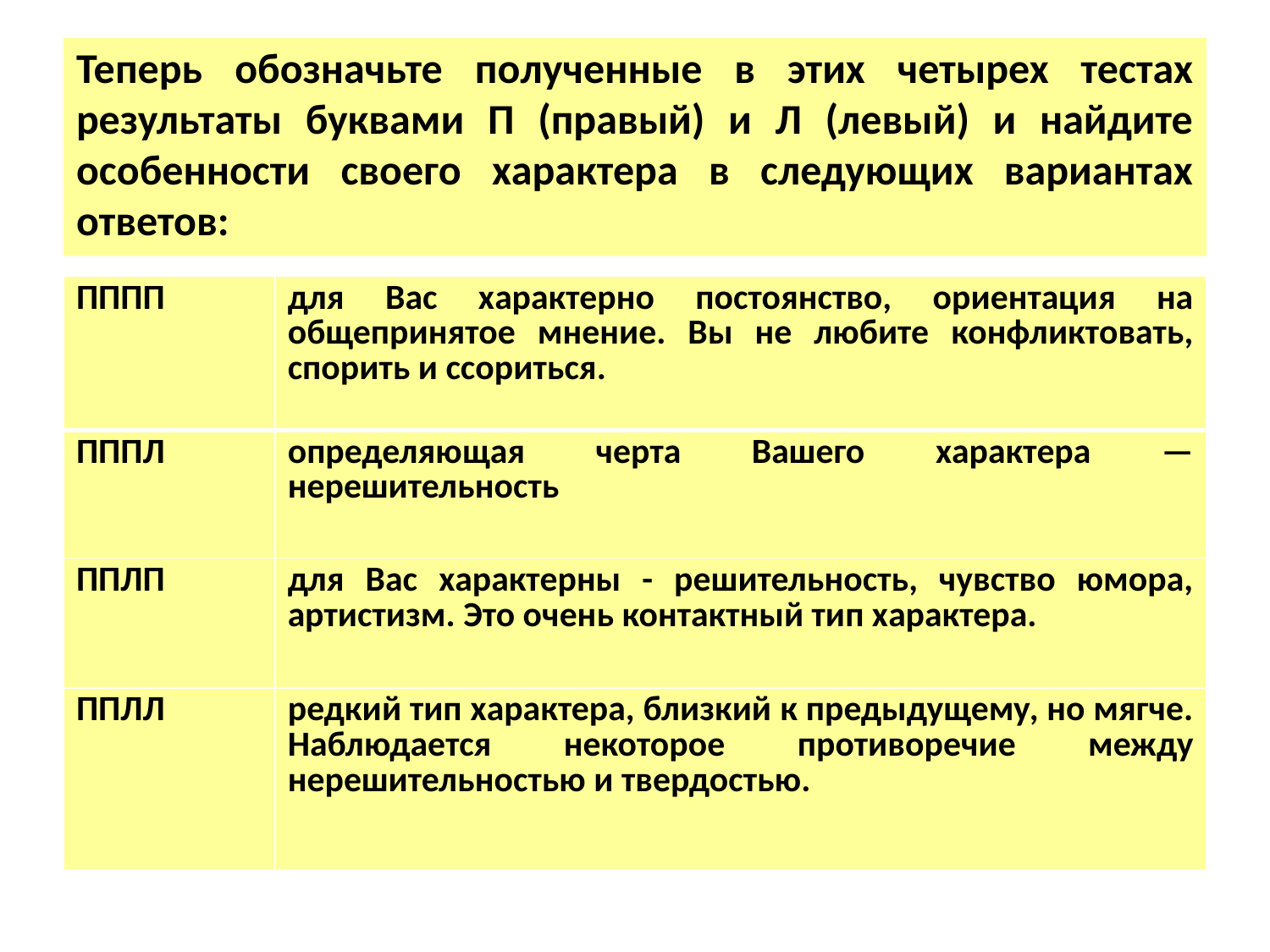

# Теперь обозначьте полученные в этих четырех тестах результаты буквами П (правый) и Л (левый) и найдите особенности своего характера в следующих вариантах ответов:
| ПППП | для Вас характерно постоянство, ориентация на общепринятое мнение. Вы не любите конфликтовать, спорить и ссориться. |
| --- | --- |
| ПППЛ | определяющая черта Вашего характера — нерешительность |
| ППЛП | для Вас характерны - решительность, чувство юмора, артистизм. Это очень контактный тип характера. |
| ППЛЛ | редкий тип характера, близкий к предыдущему, но мягче. Наблюдается некоторое противоречие между нерешительностью и твердостью. |